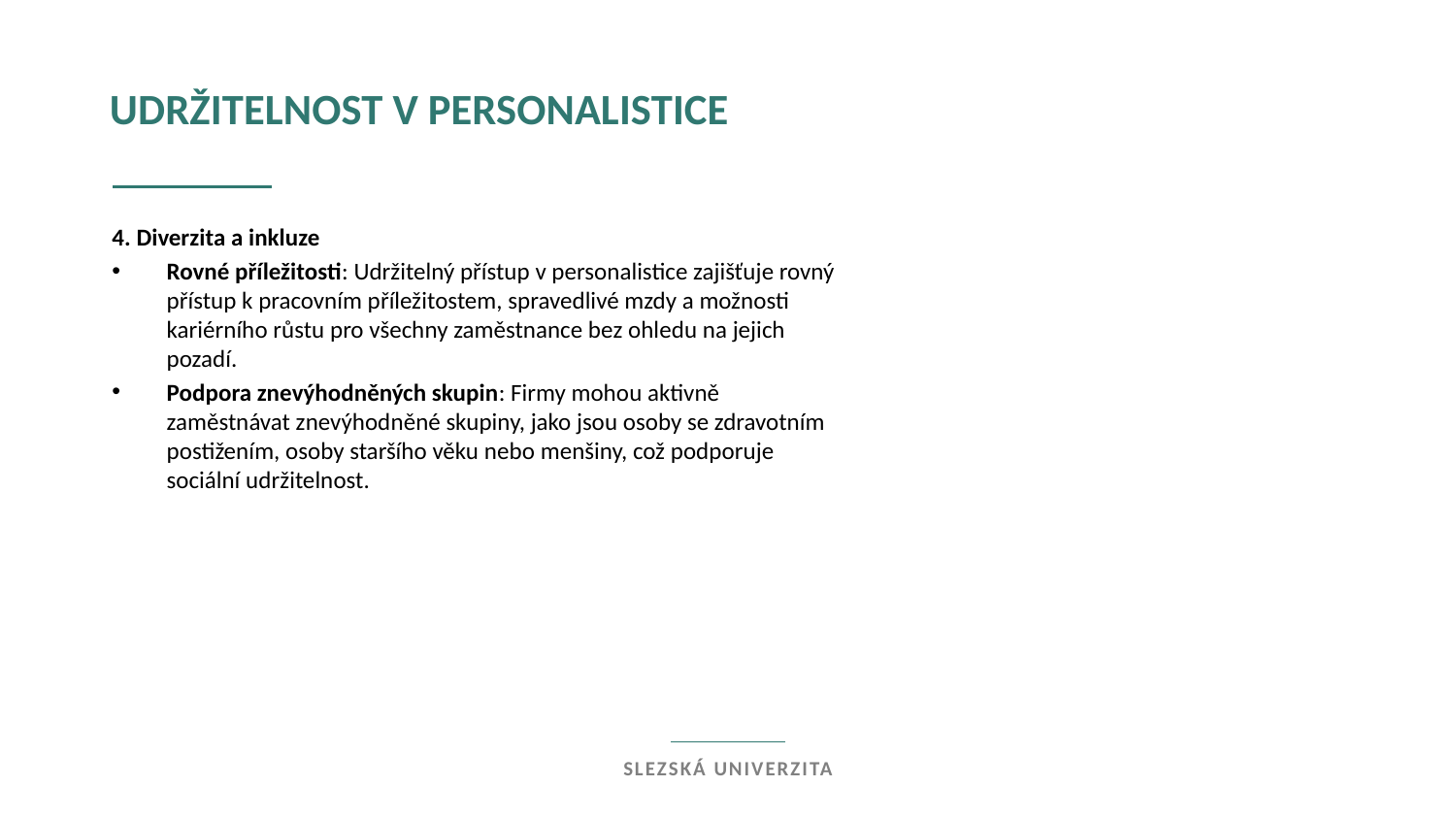

udržitelnost v personalistice

4. Diverzita a inkluze
Rovné příležitosti: Udržitelný přístup v personalistice zajišťuje rovný přístup k pracovním příležitostem, spravedlivé mzdy a možnosti kariérního růstu pro všechny zaměstnance bez ohledu na jejich pozadí.
Podpora znevýhodněných skupin: Firmy mohou aktivně zaměstnávat znevýhodněné skupiny, jako jsou osoby se zdravotním postižením, osoby staršího věku nebo menšiny, což podporuje sociální udržitelnost.
Slezská univerzita